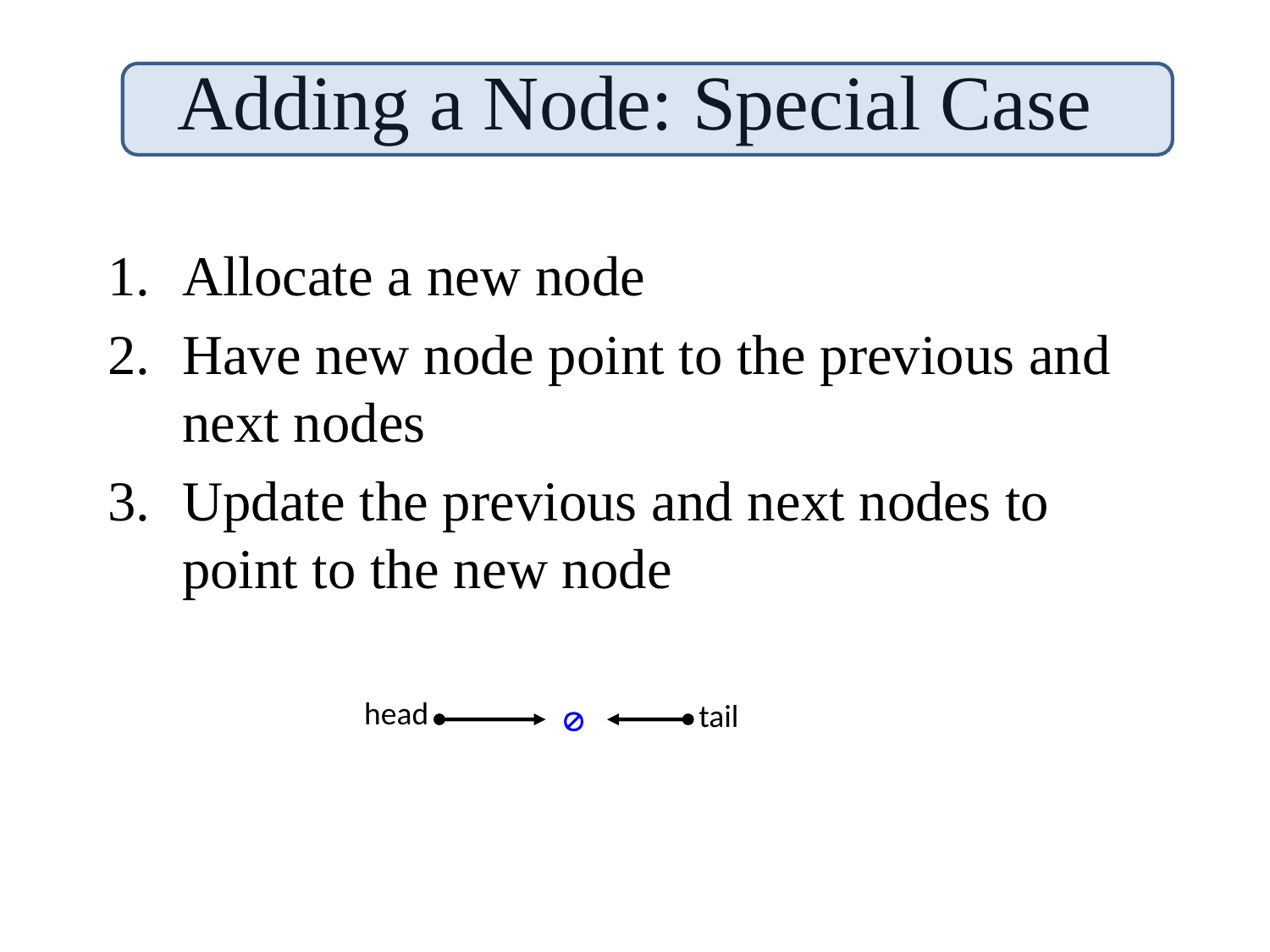

# Adding a Node: Special Case

Allocate a new node
Have new node point to the previous and next nodes
Update the previous and next nodes to point to the new node
head
tail
∅